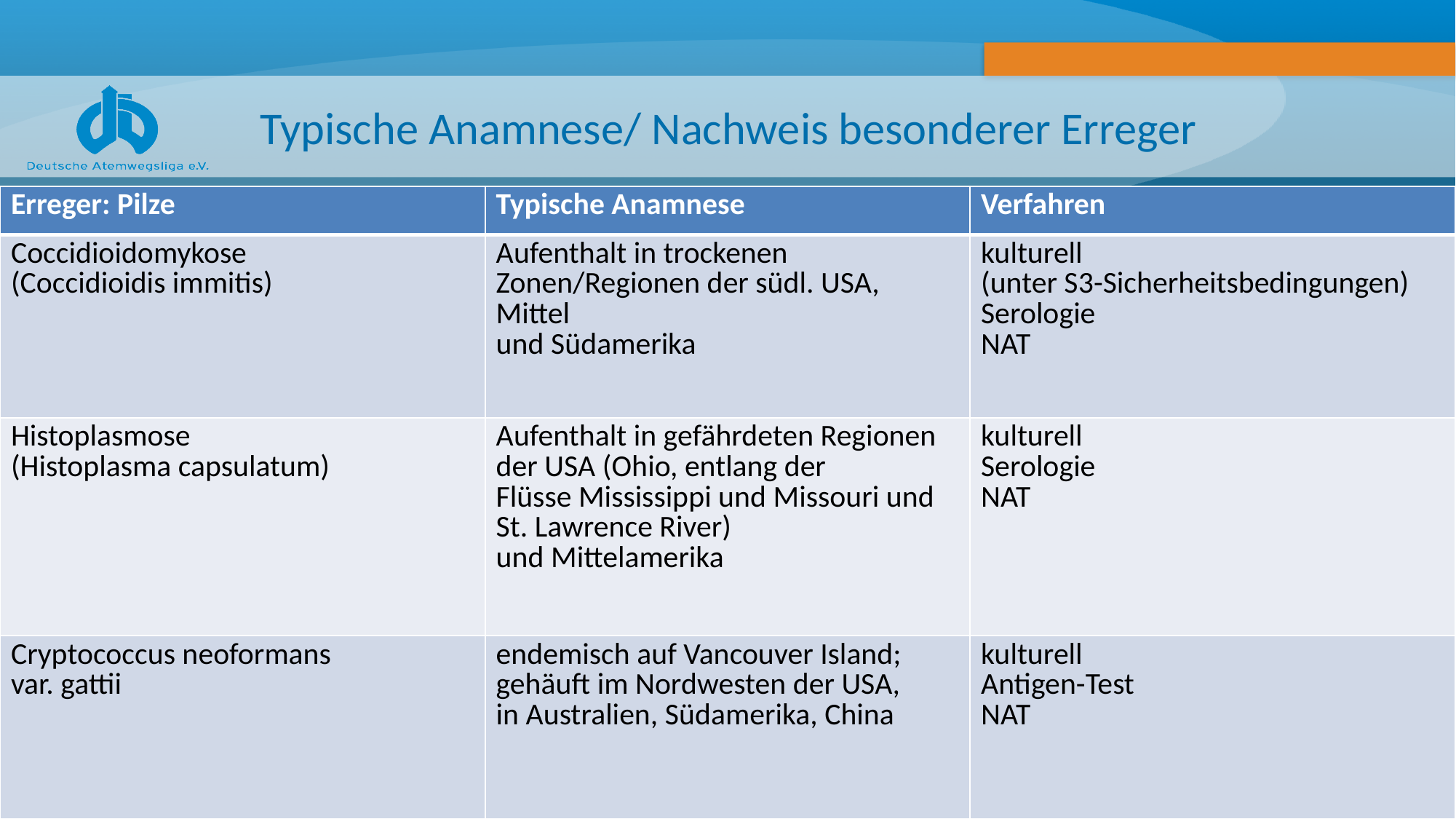

# Typische Anamnese/ Nachweis besonderer Erreger
| Erreger: Pilze | Typische Anamnese | Verfahren |
| --- | --- | --- |
| Coccidioidomykose (Coccidioidis immitis) | Aufenthalt in trockenen Zonen/Regionen der südl. USA, Mittel und Südamerika | kulturell (unter S3-Sicherheitsbedingungen) Serologie NAT |
| Histoplasmose (Histoplasma capsulatum) | Aufenthalt in gefährdeten Regionen der USA (Ohio, entlang der Flüsse Mississippi und Missouri und St. Lawrence River) und Mittelamerika | kulturell Serologie NAT |
| Cryptococcus neoformans var. gattii | endemisch auf Vancouver Island; gehäuft im Nordwesten der USA, in Australien, Südamerika, China | kulturell Antigen-Test NAT |